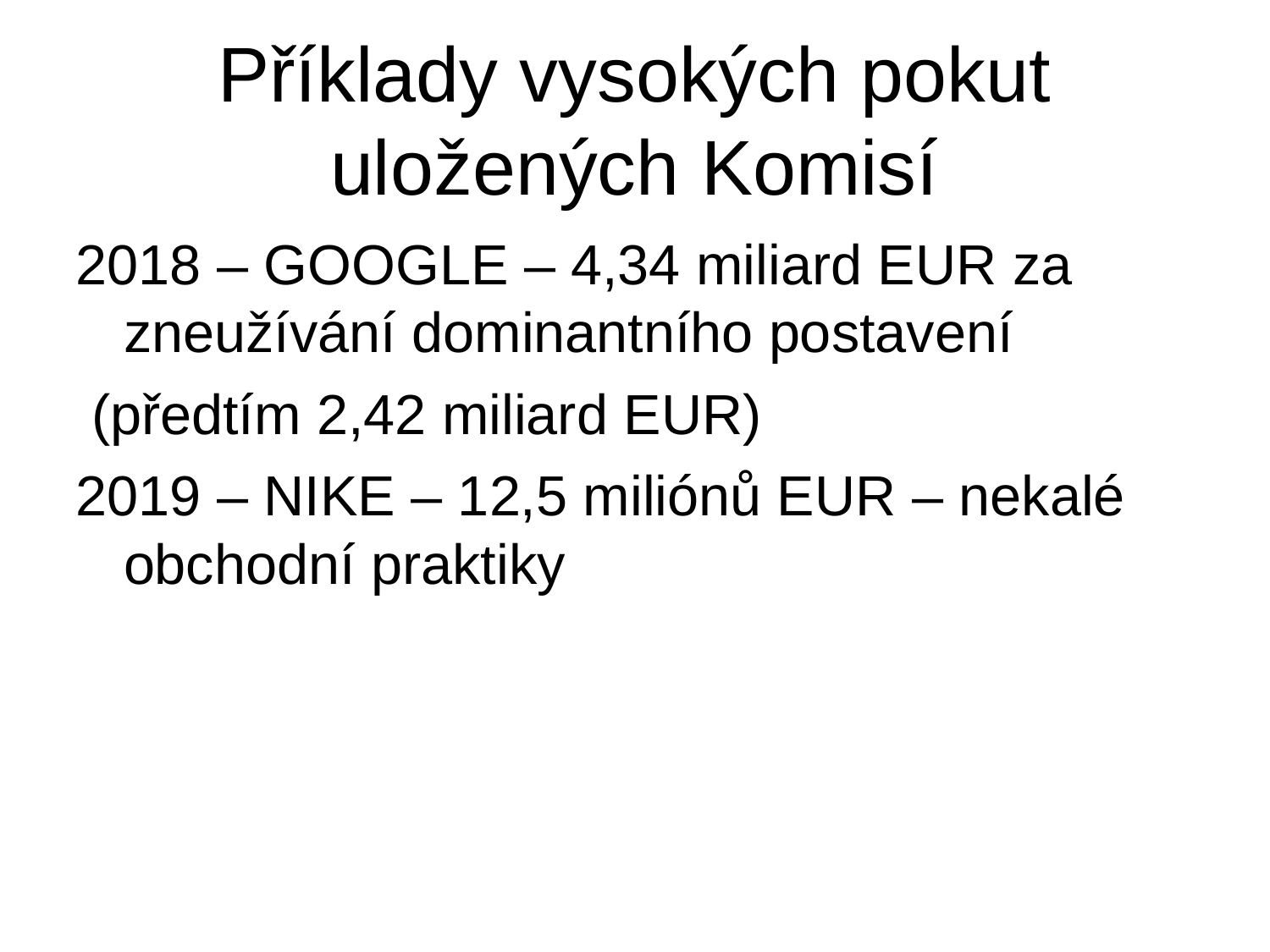

# Příklady vysokých pokut uložených Komisí
2018 – GOOGLE – 4,34 miliard EUR za zneužívání dominantního postavení
 (předtím 2,42 miliard EUR)
2019 – NIKE – 12,5 miliónů EUR – nekalé obchodní praktiky